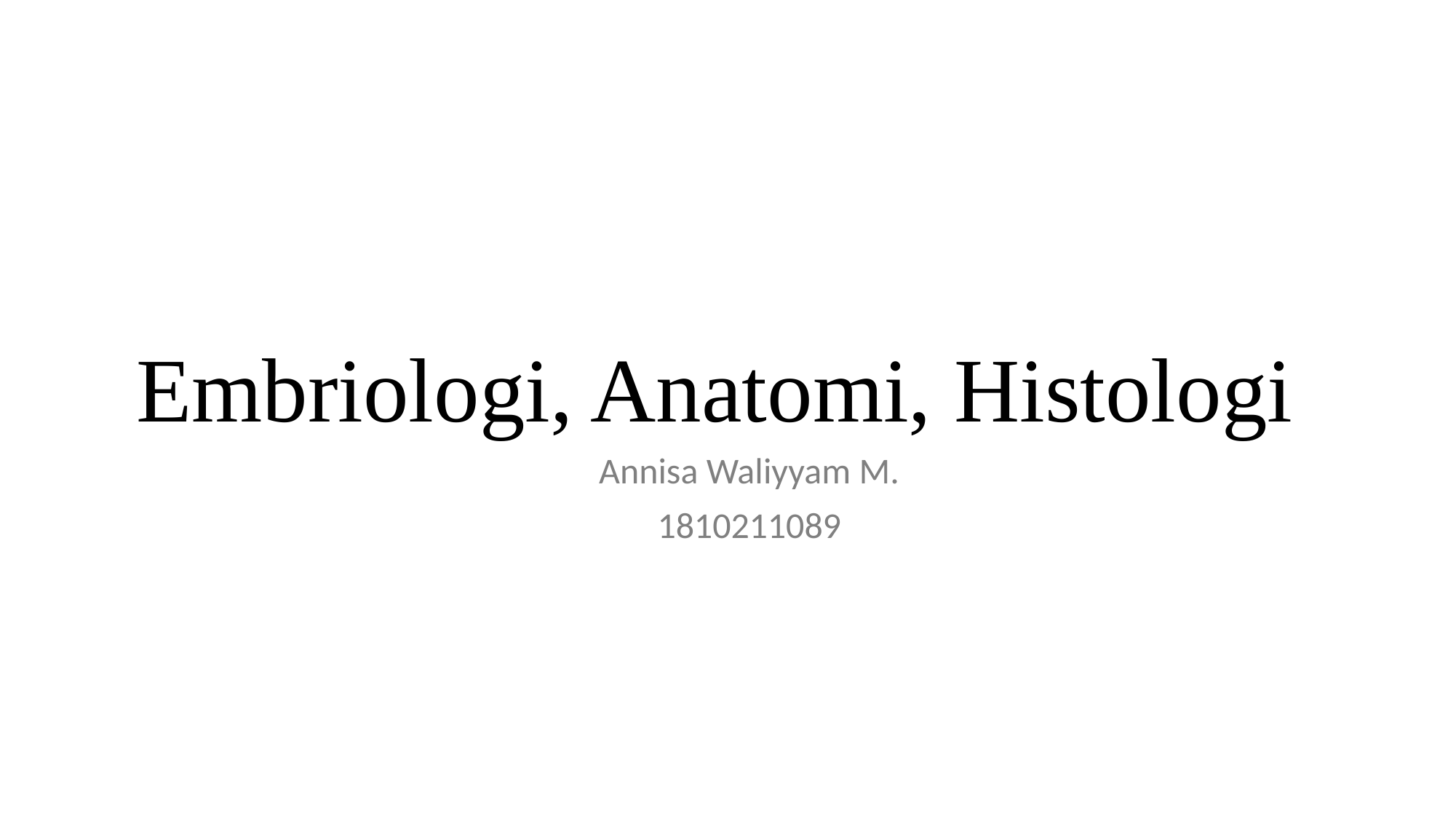

# Embriologi, Anatomi, Histologi
Annisa Waliyyam M.
1810211089